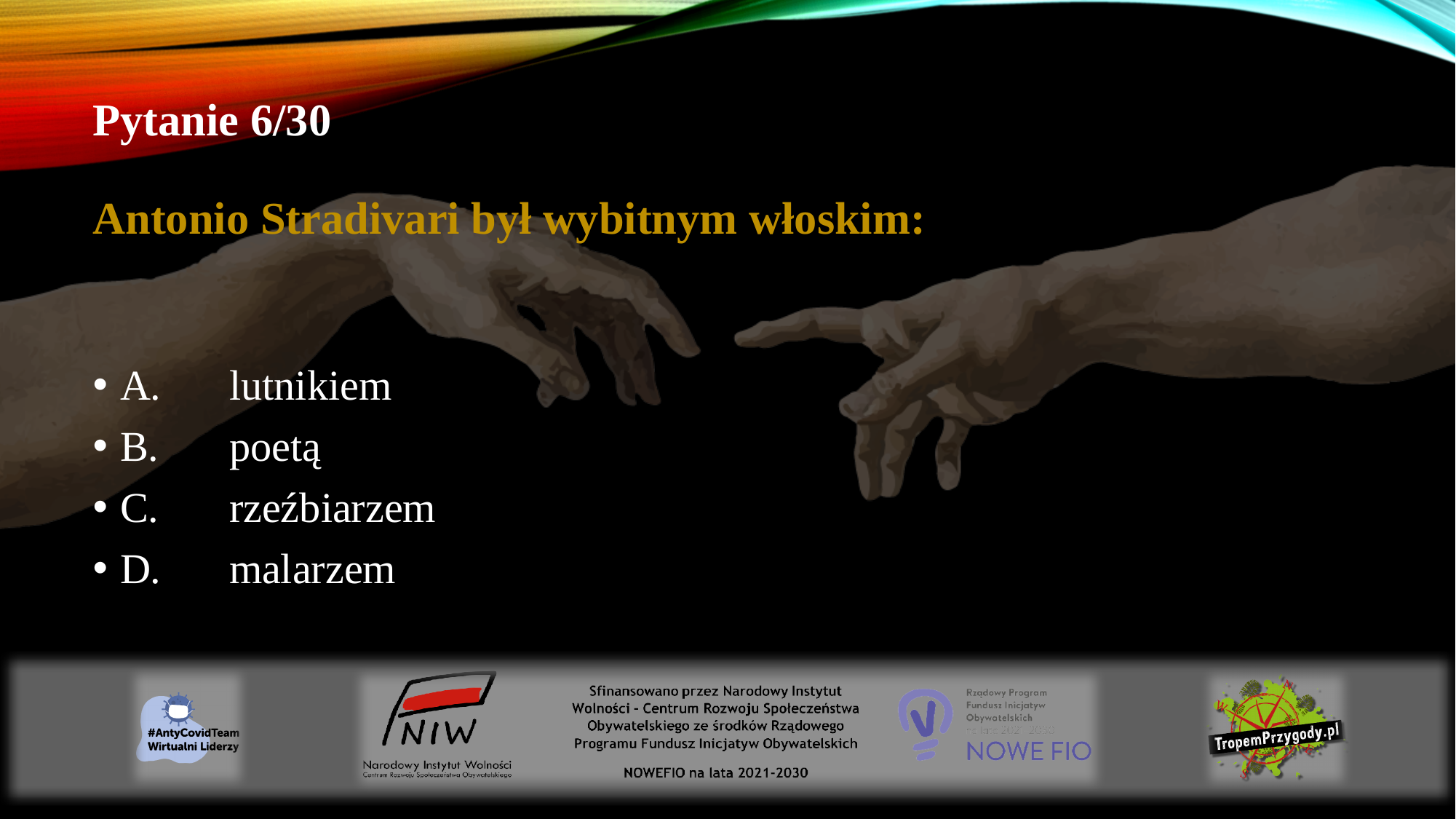

# Pytanie 6/30 Antonio Stradivari był wybitnym włoskim:
A.	lutnikiem
B.	poetą
C.	rzeźbiarzem
D.	malarzem